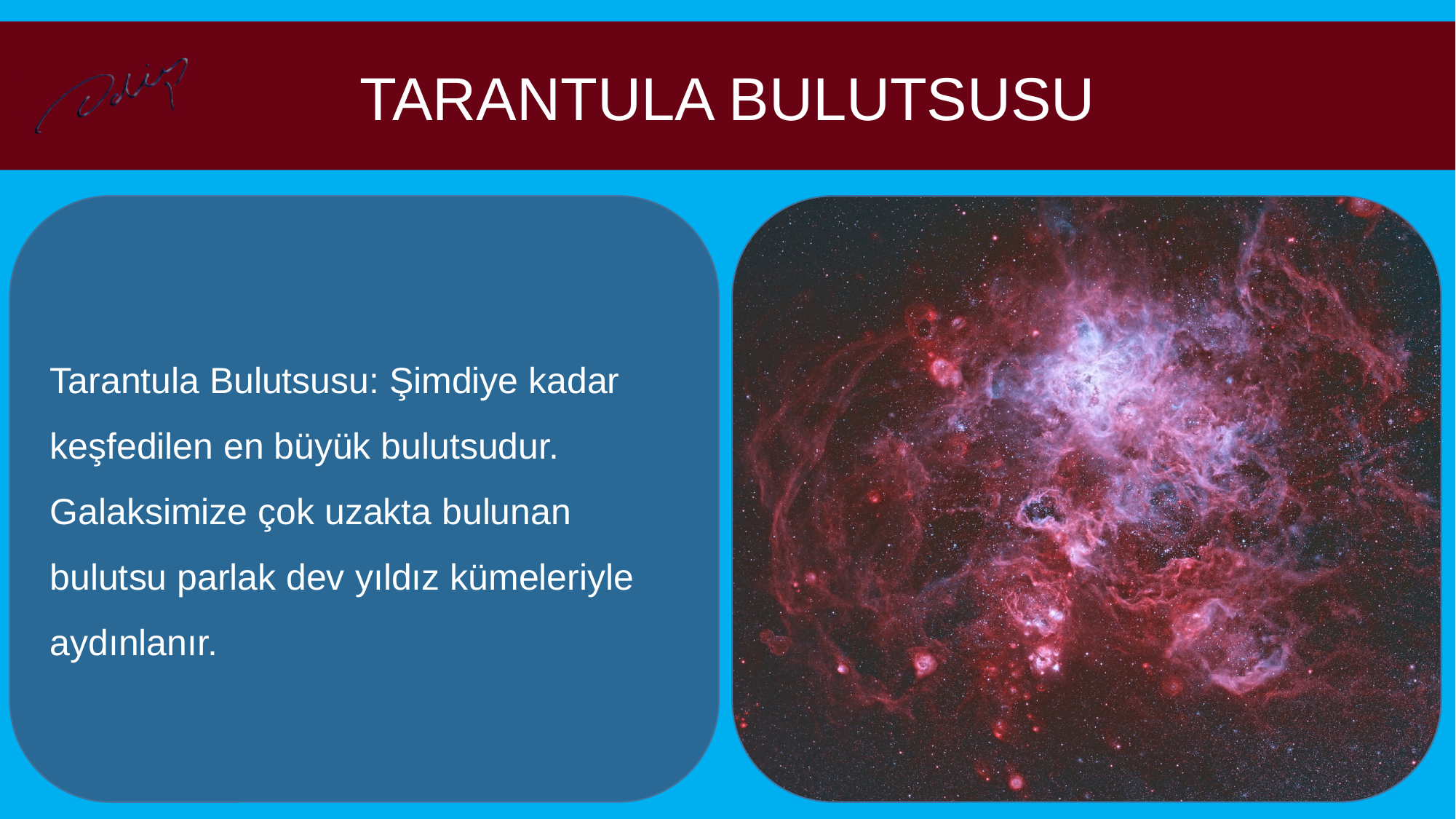

TARANTULA BULUTSUSU
Tarantula Bulutsusu: Şimdiye kadar keşfedilen en büyük bulutsudur. Galaksimize çok uzakta bulunan bulutsu parlak dev yıldız kümeleriyle aydınlanır.